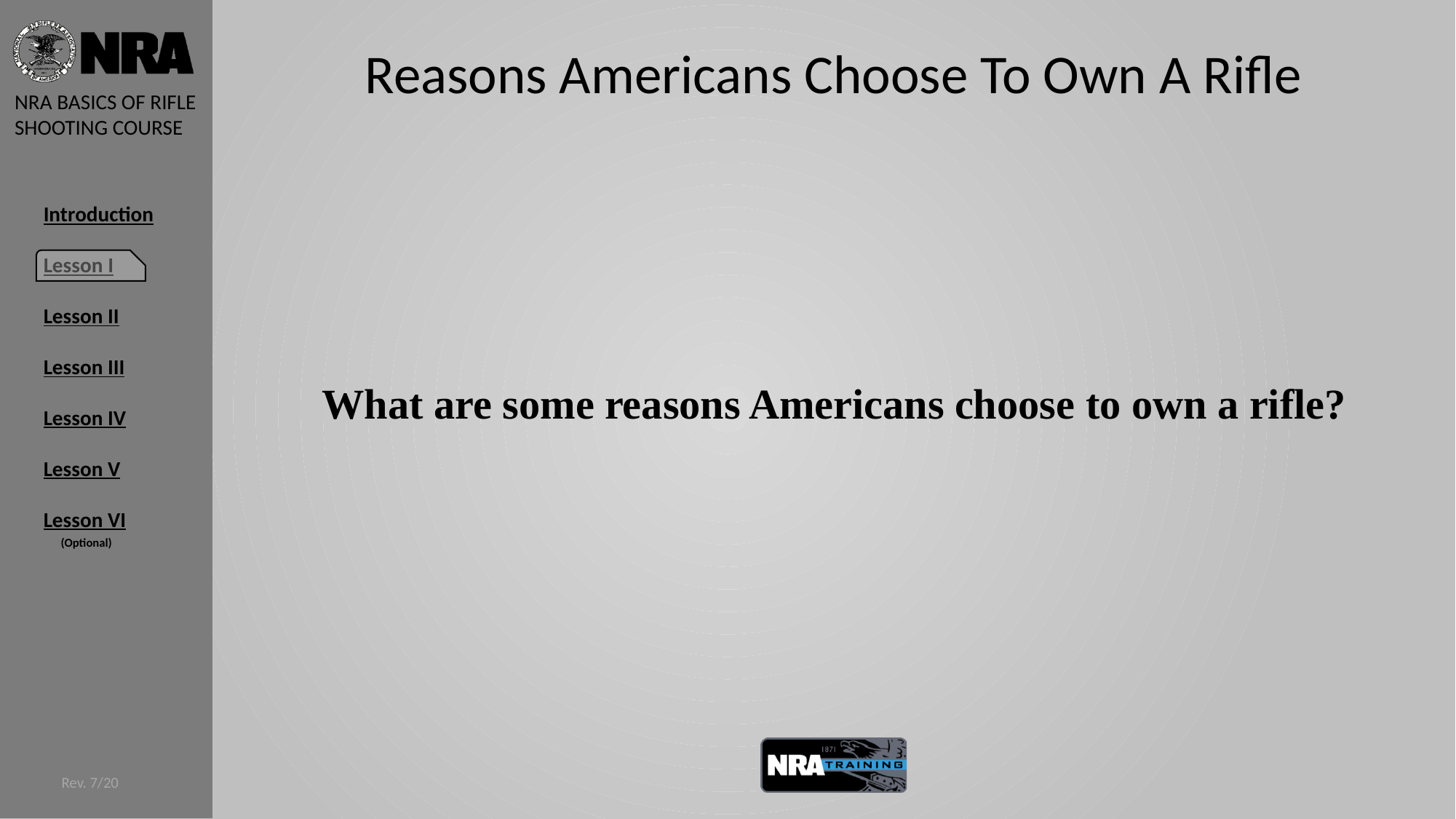

# Reasons Americans Choose To Own A Rifle
What are some reasons Americans choose to own a rifle?